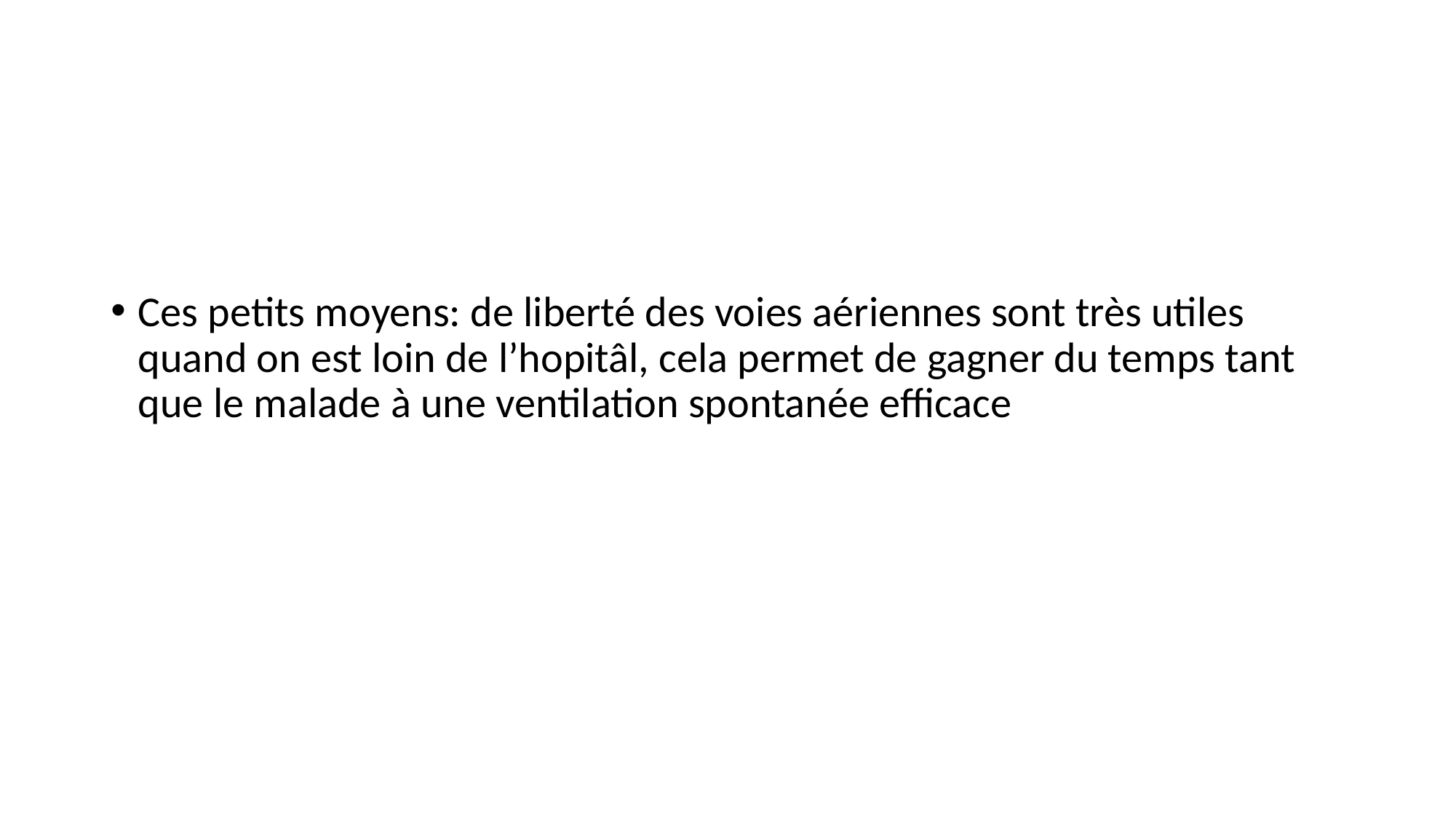

#

Ces petits moyens: de liberté des voies aériennes sont très utiles quand on est loin de l’hopitâl, cela permet de gagner du temps tant que le malade à une ventilation spontanée efficace